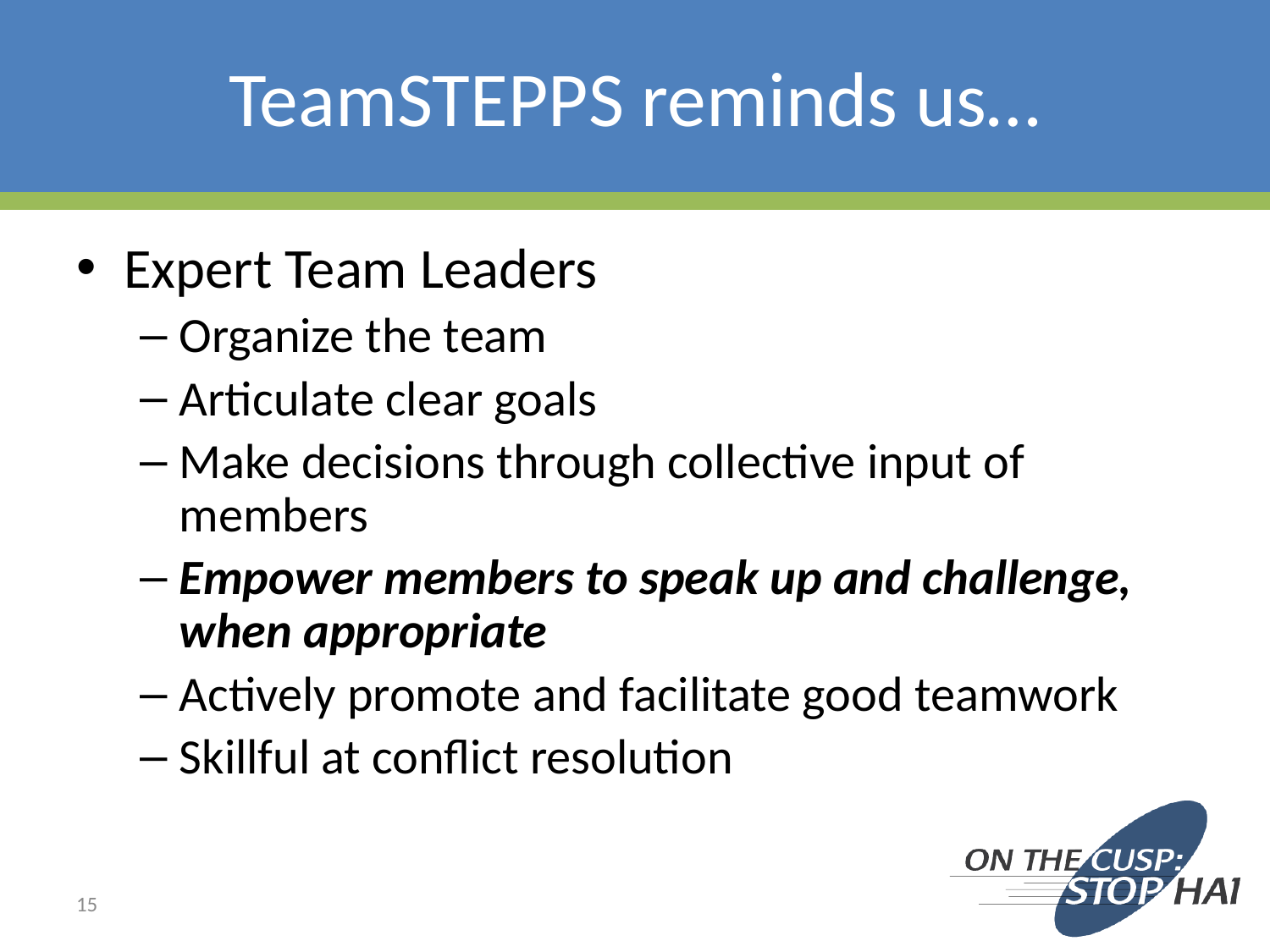

# TeamSTEPPS reminds us…
Expert Team Leaders
Organize the team
Articulate clear goals
Make decisions through collective input of members
Empower members to speak up and challenge, when appropriate
Actively promote and facilitate good teamwork
Skillful at conflict resolution
15